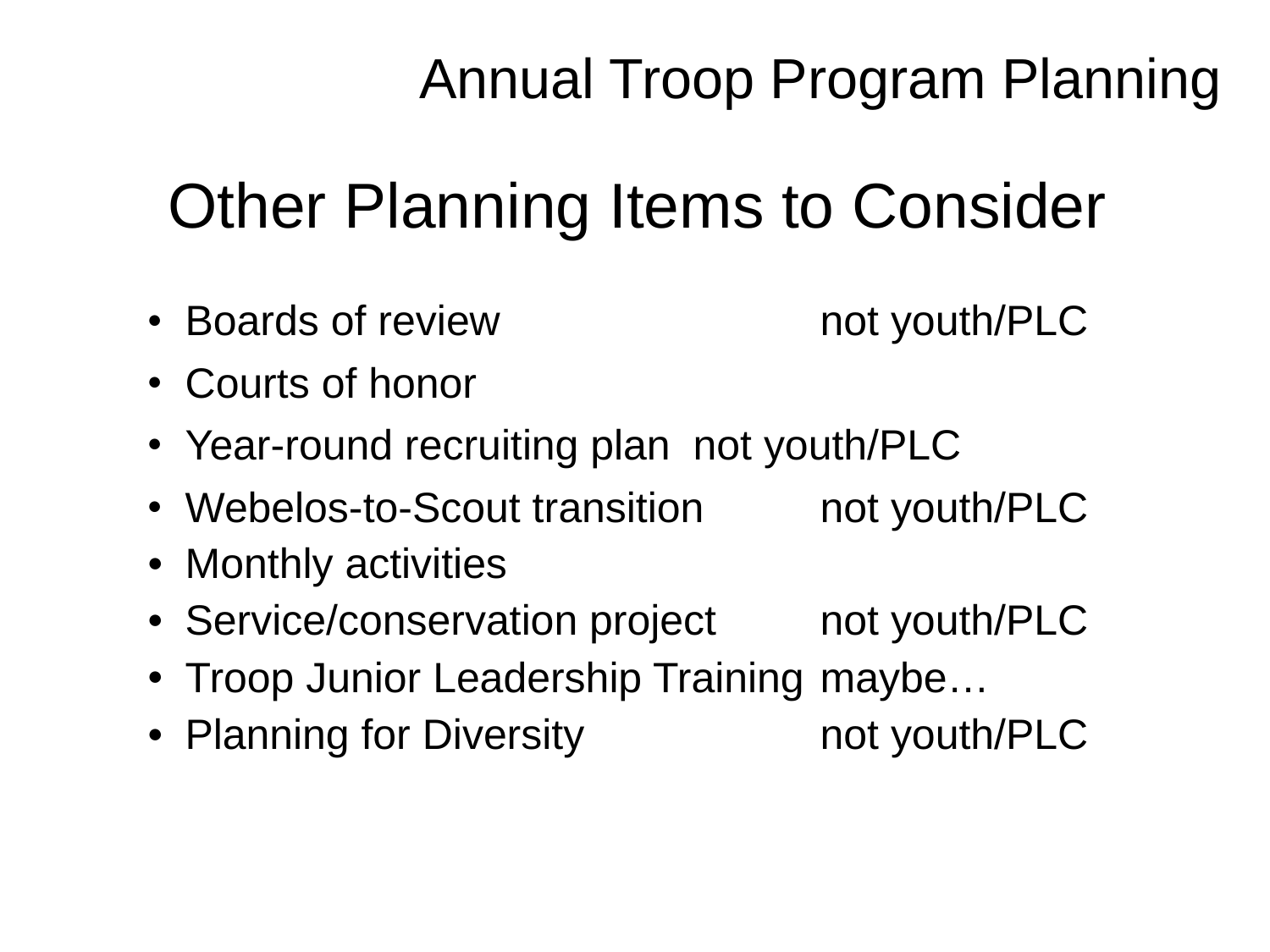

Annual Troop Program Planning
Other Planning Items to Consider
Boards of review			not youth/PLC
Courts of honor
Year-round recruiting plan 	not youth/PLC
Webelos-to-Scout transition	not youth/PLC
Monthly activities
Service/conservation project	not youth/PLC
Troop Junior Leadership Training	maybe…
Planning for Diversity		not youth/PLC